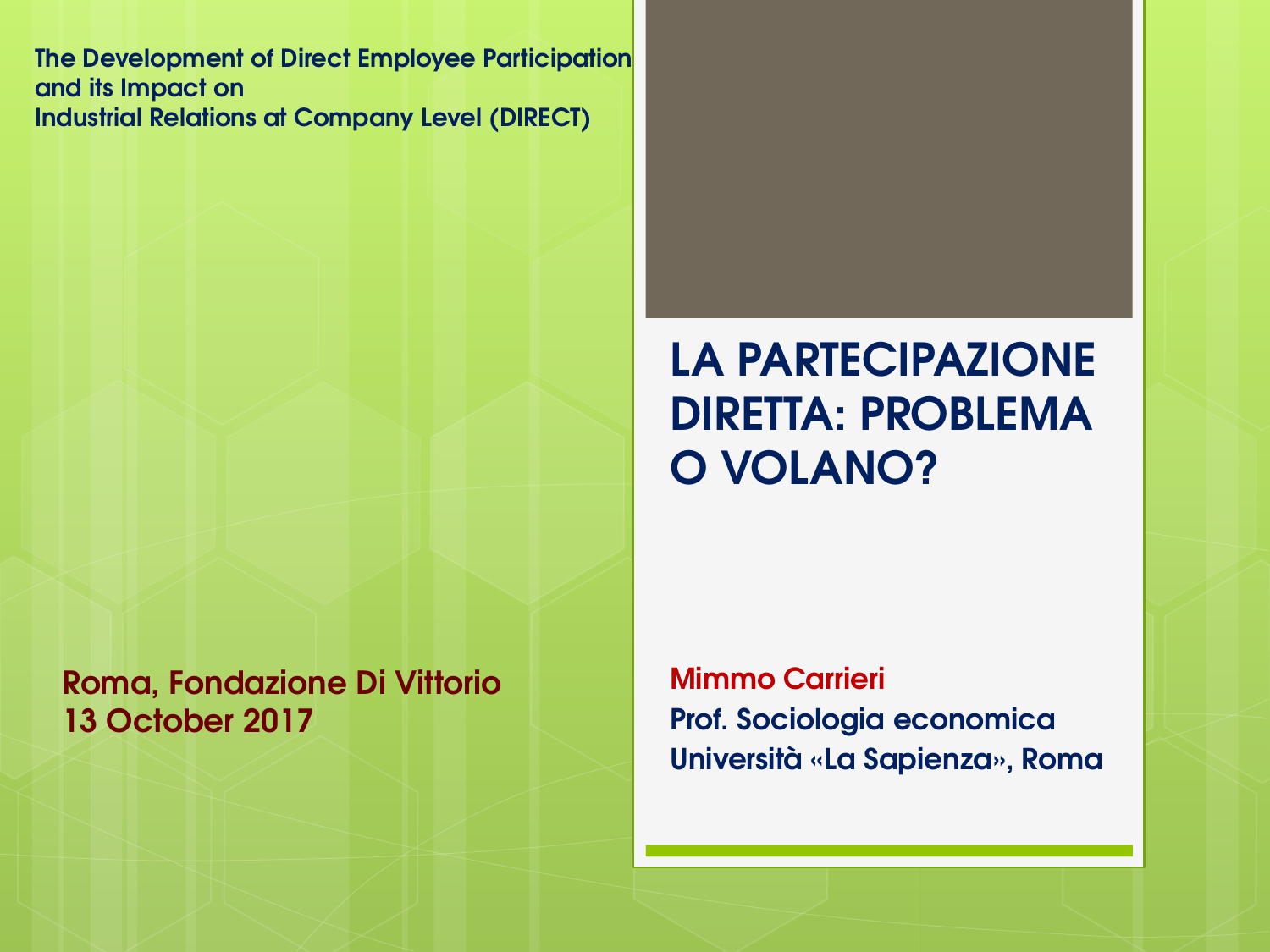

The Development of Direct Employee Participation and its Impact on
Industrial Relations at Company Level (DIRECT)
# LA PARTECIPAZIONE DIRETTA: PROBLEMA O VOLANO?

Mimmo Carrieri
Prof. Sociologia economica
Università «La Sapienza», Roma
Roma, Fondazione Di Vittorio
13 October 2017